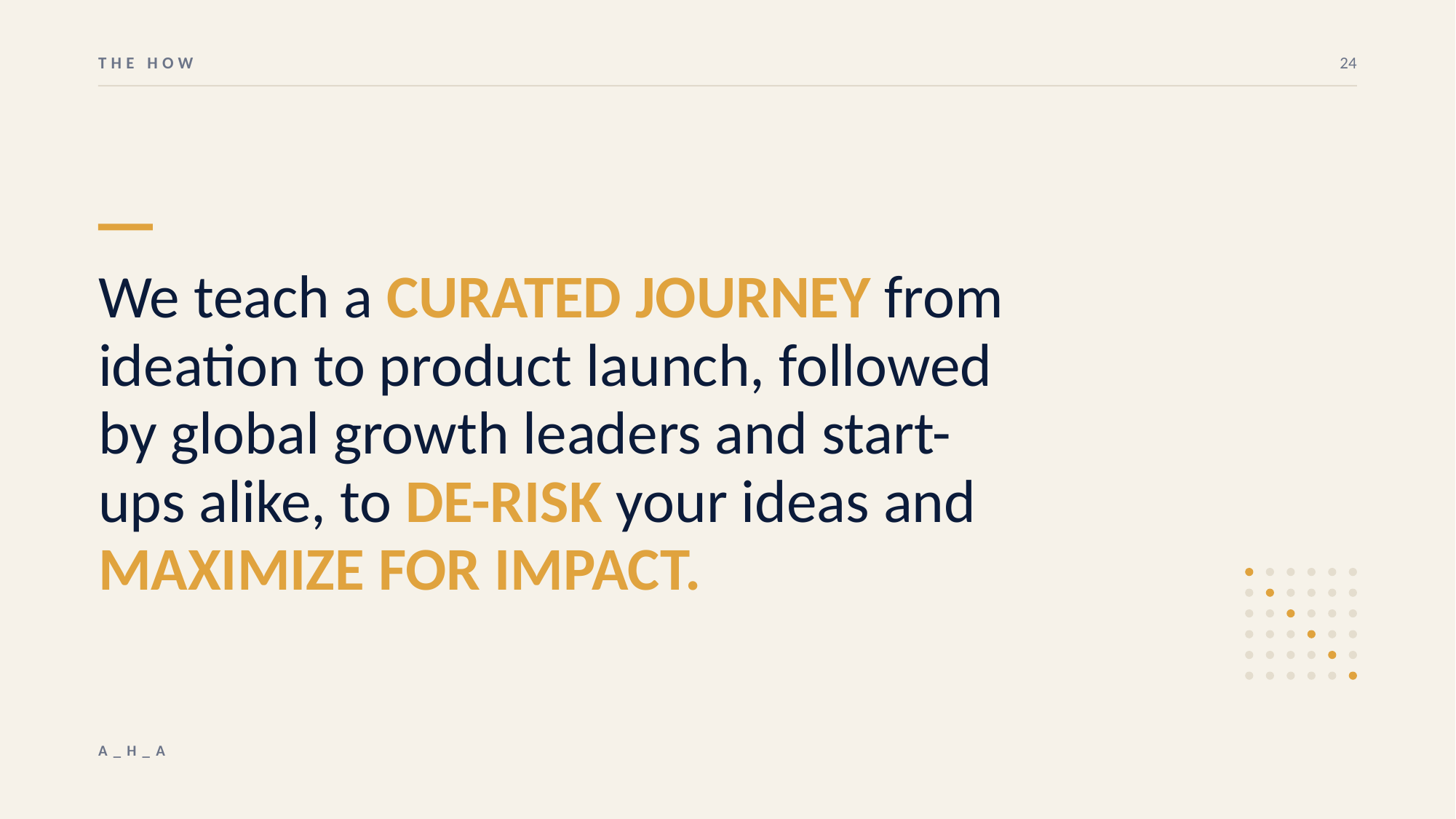

THE HOW
24

We teach a CURATED JOURNEY from ideation to product launch, followed by global growth leaders and start-ups alike, to DE-RISK your ideas and MAXIMIZE FOR IMPACT.

A_H_A